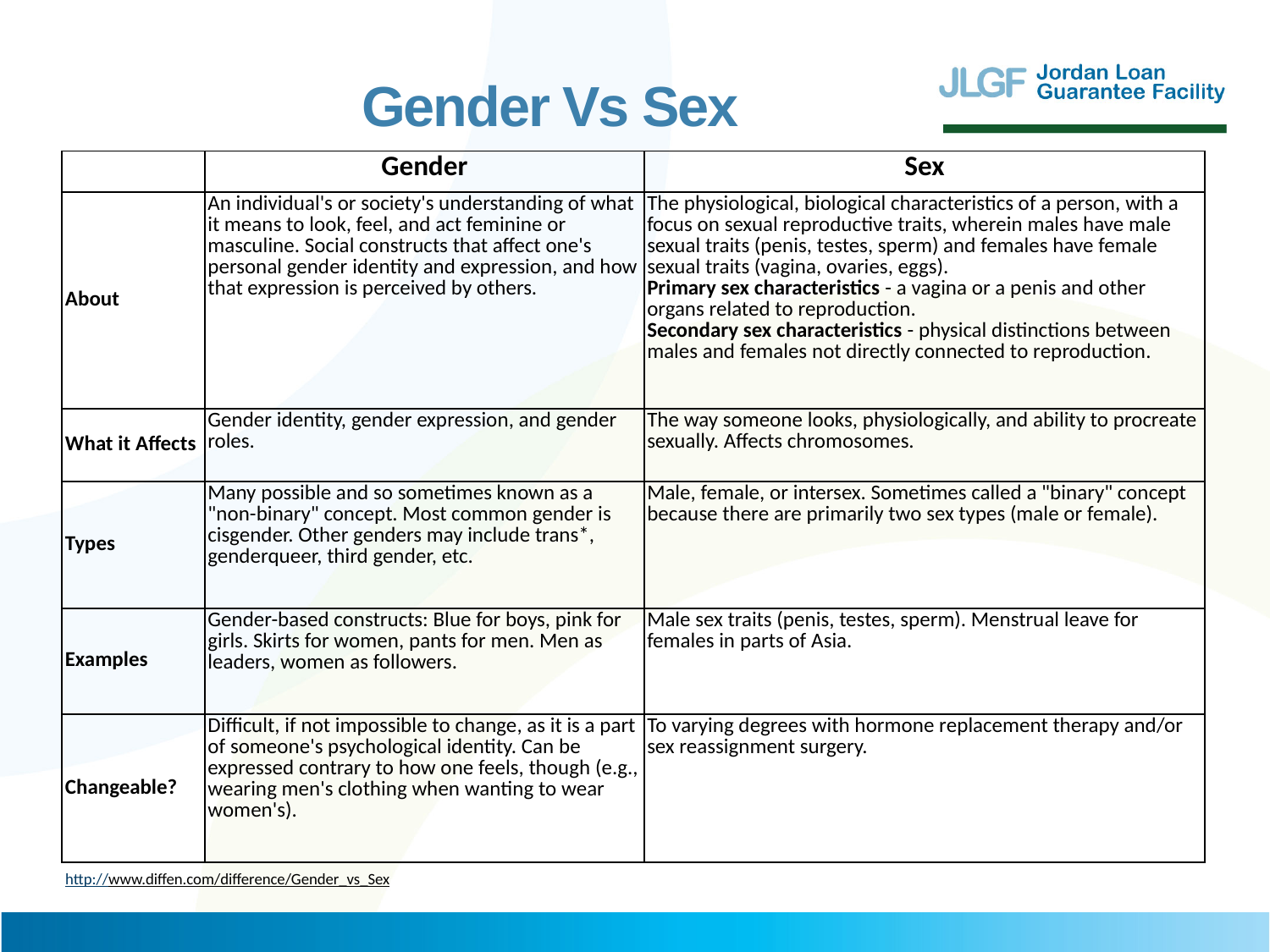

Gender Vs Sex
|  | Gender | Sex |
| --- | --- | --- |
| About | An individual's or society's understanding of what it means to look, feel, and act feminine or masculine. Social constructs that affect one's personal gender identity and expression, and how that expression is perceived by others. | The physiological, biological characteristics of a person, with a focus on sexual reproductive traits, wherein males have male sexual traits (penis, testes, sperm) and females have female sexual traits (vagina, ovaries, eggs). Primary sex characteristics - a vagina or a penis and other organs related to reproduction. Secondary sex characteristics - physical distinctions between males and females not directly connected to reproduction. |
| What it Affects | Gender identity, gender expression, and gender roles. | The way someone looks, physiologically, and ability to procreate sexually. Affects chromosomes. |
| Types | Many possible and so sometimes known as a "non-binary" concept. Most common gender is cisgender. Other genders may include trans\*, genderqueer, third gender, etc. | Male, female, or intersex. Sometimes called a "binary" concept because there are primarily two sex types (male or female). |
| Examples | Gender-based constructs: Blue for boys, pink for girls. Skirts for women, pants for men. Men as leaders, women as followers. | Male sex traits (penis, testes, sperm). Menstrual leave for females in parts of Asia. |
| Changeable? | Difficult, if not impossible to change, as it is a part of someone's psychological identity. Can be expressed contrary to how one feels, though (e.g., wearing men's clothing when wanting to wear women's). | To varying degrees with hormone replacement therapy and/or sex reassignment surgery. |

http://www.diffen.com/difference/Gender_vs_Sex